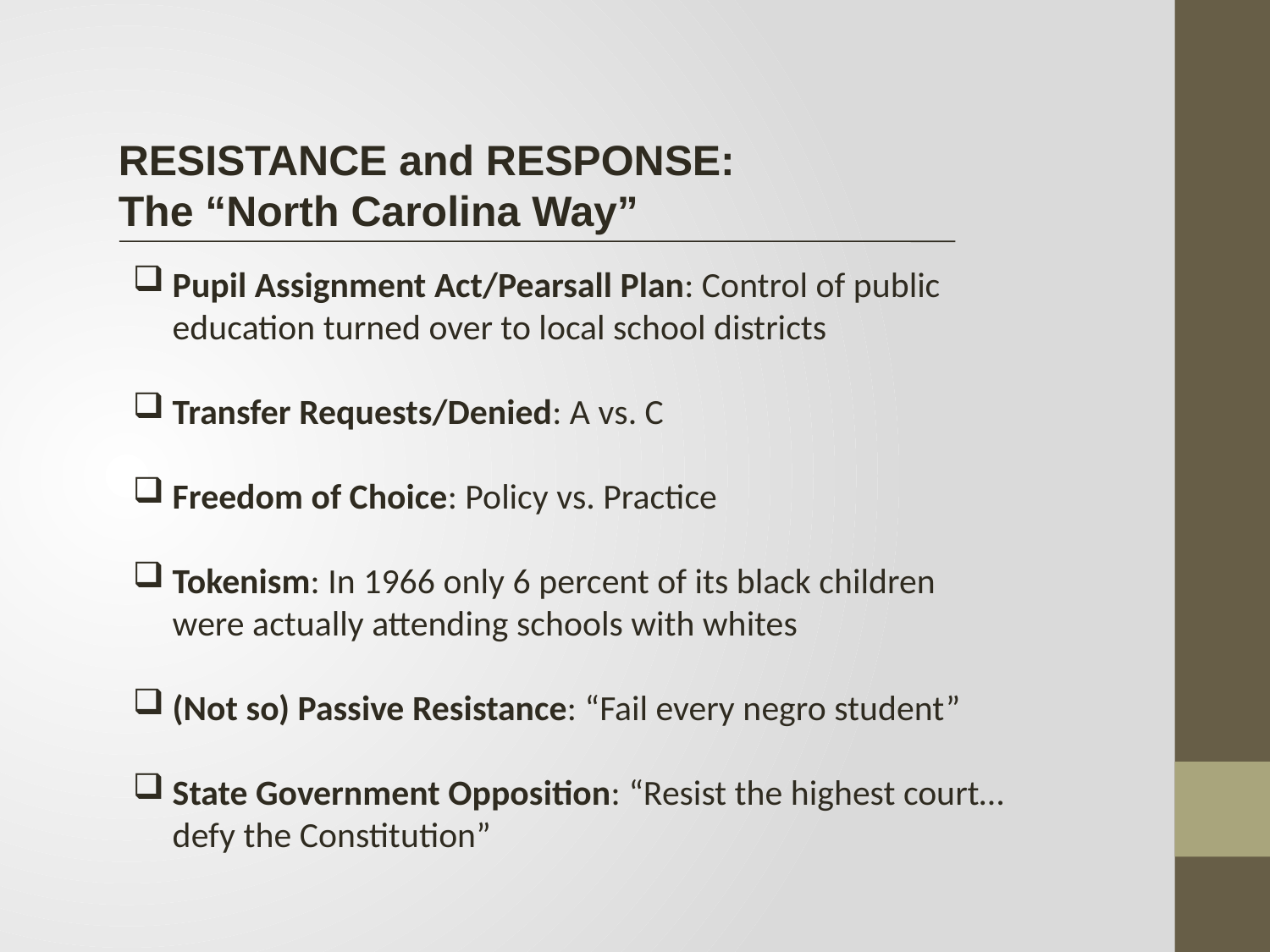

RESISTANCE and RESPONSE:
The “North Carolina Way”

Pupil Assignment Act/Pearsall Plan: Control of public education turned over to local school districts

Transfer Requests/Denied: A vs. C

Freedom of Choice: Policy vs. Practice

Tokenism: In 1966 only 6 percent of its black children were actually attending schools with whites

(Not so) Passive Resistance: “Fail every negro student”

State Government Opposition: “Resist the highest court…defy the Constitution”